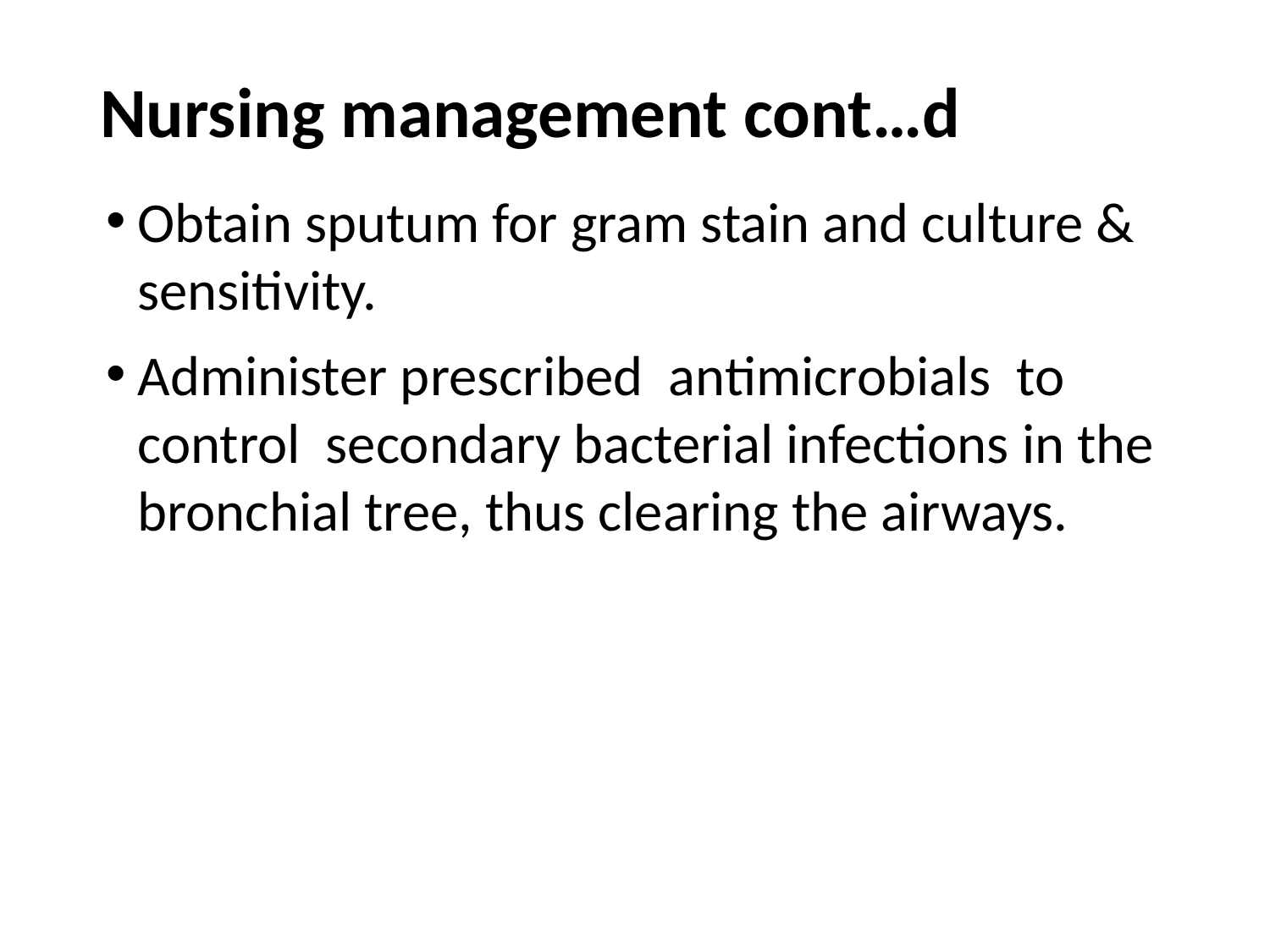

# Nursing management cont…d
Obtain sputum for gram stain and culture & sensitivity.
Administer prescribed  antimicrobials  to  control  secondary bacterial infections in the bronchial tree, thus clearing the airways.